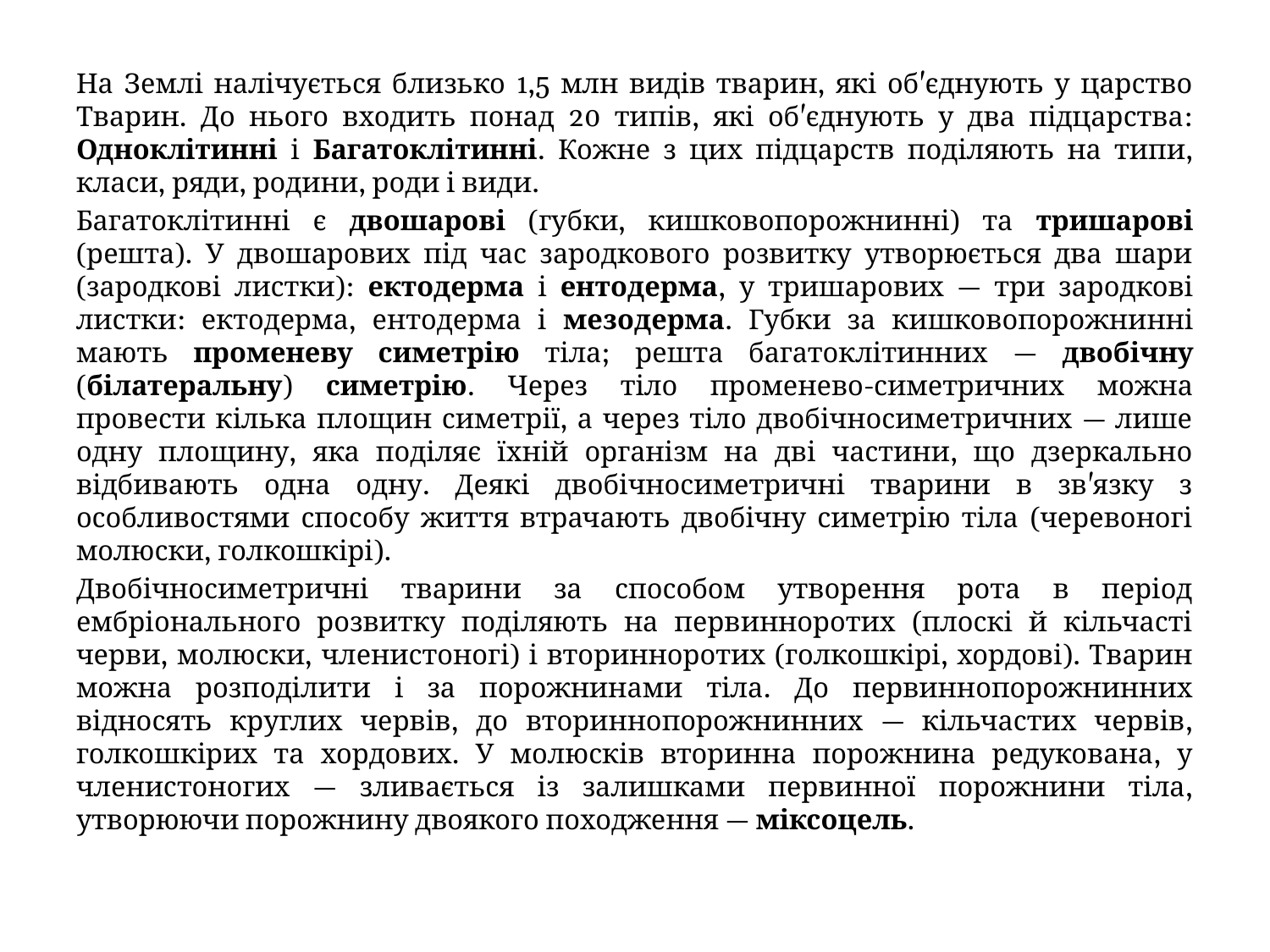

На Землі налічується близько 1,5 млн видів тварин, які об'єднують у царство Тварин. До нього входить понад 20 типів, які об'єднують у два підцарства: Одноклітинні і Багатоклітинні. Кожне з цих підцарств поділяють на типи, класи, ряди, родини, роди і види.
Багатоклітинні є двошарові (губки, кишковопорожнинні) та тришарові (решта). У двошарових під час зародкового розвитку утворюється два шари (зародкові листки): ектодерма і ентодерма, у тришарових — три зародкові листки: ектодерма, ентодерма і мезодерма. Губки за кишковопо­рожнинні мають променеву симетрію тіла; решта багатоклі­тинних — двобічну (білатеральну) симетрію. Через тіло променево-симетричних можна провести кілька площин симетрії, а через тіло двобічносиметричних — лише одну площину, яка поділяє їхній організм на дві частини, що дзеркально відбивають одна одну. Деякі двобічносиметричні тварини в зв'язку з особливостями способу життя втрачають двобічну симетрію тіла (черевоногі молюски, голкошкірі).
Двобічносиметричні тварини за способом утворення рота в період ембріонального розвитку поділяють на первинноротих (плоскі й кільчасті черви, молюски, членистоногі) і вторинноротих (голкошкірі, хордові). Тварин можна розподілити і за порожнинами тіла. До первиннопорожнинних відносять круглих червів, до вториннопорожнинних — кільчастих червів, голкошкірих та хордових. У молюсків вторинна порожнина редукована, у членистоногих — зливається із залишками первинної порожнини тіла, утворюючи порожнину двоякого походження — міксоцель.